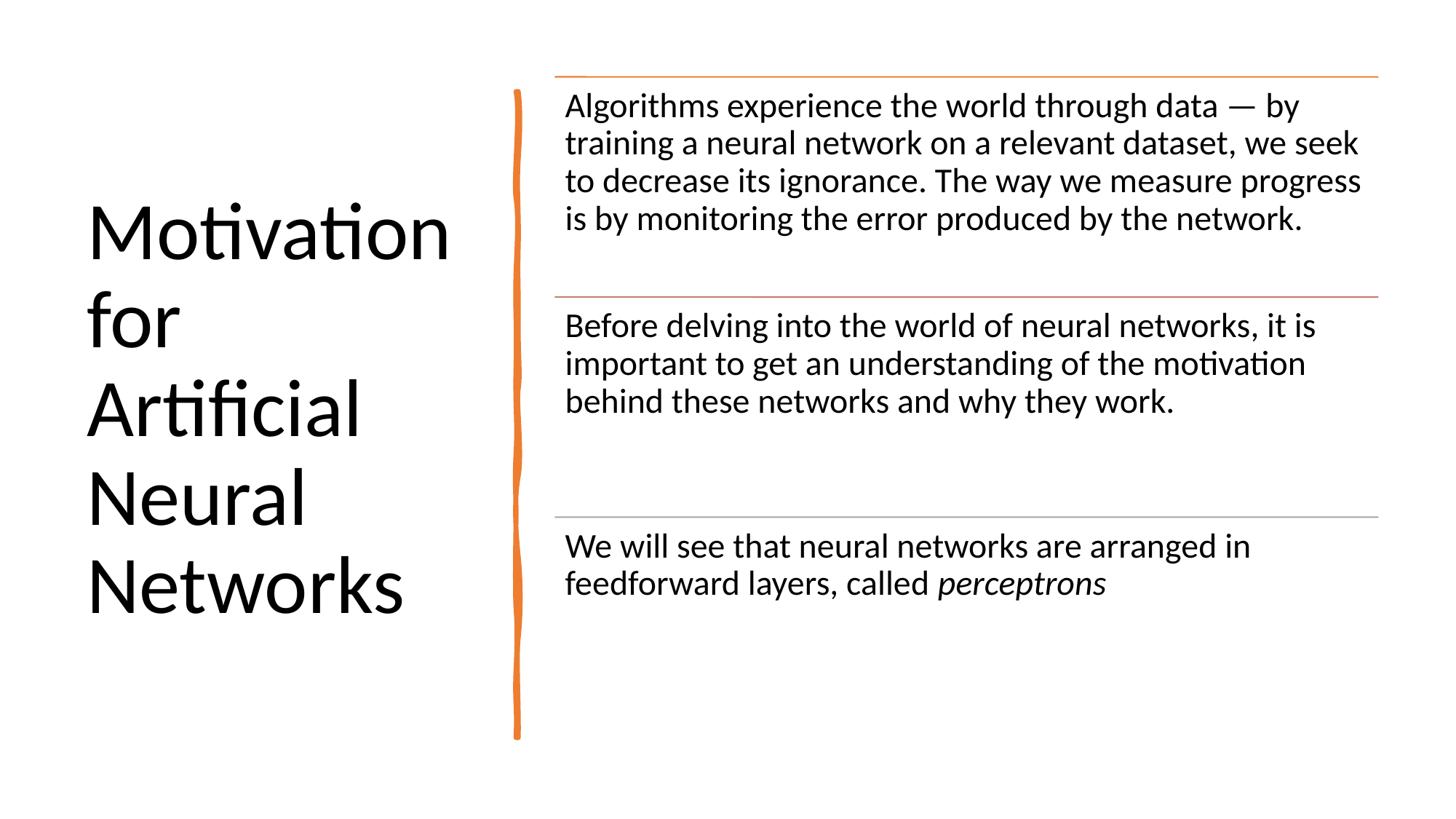

Algorithms experience the world through data — by training a neural network on a relevant dataset, we seek to decrease its ignorance. The way we measure progress is by monitoring the error produced by the network.
Before delving into the world of neural networks, it is important to get an understanding of the motivation behind these networks and why they work.
We will see that neural networks are arranged in feedforward layers, called perceptrons
# Motivation for Artificial Neural Networks